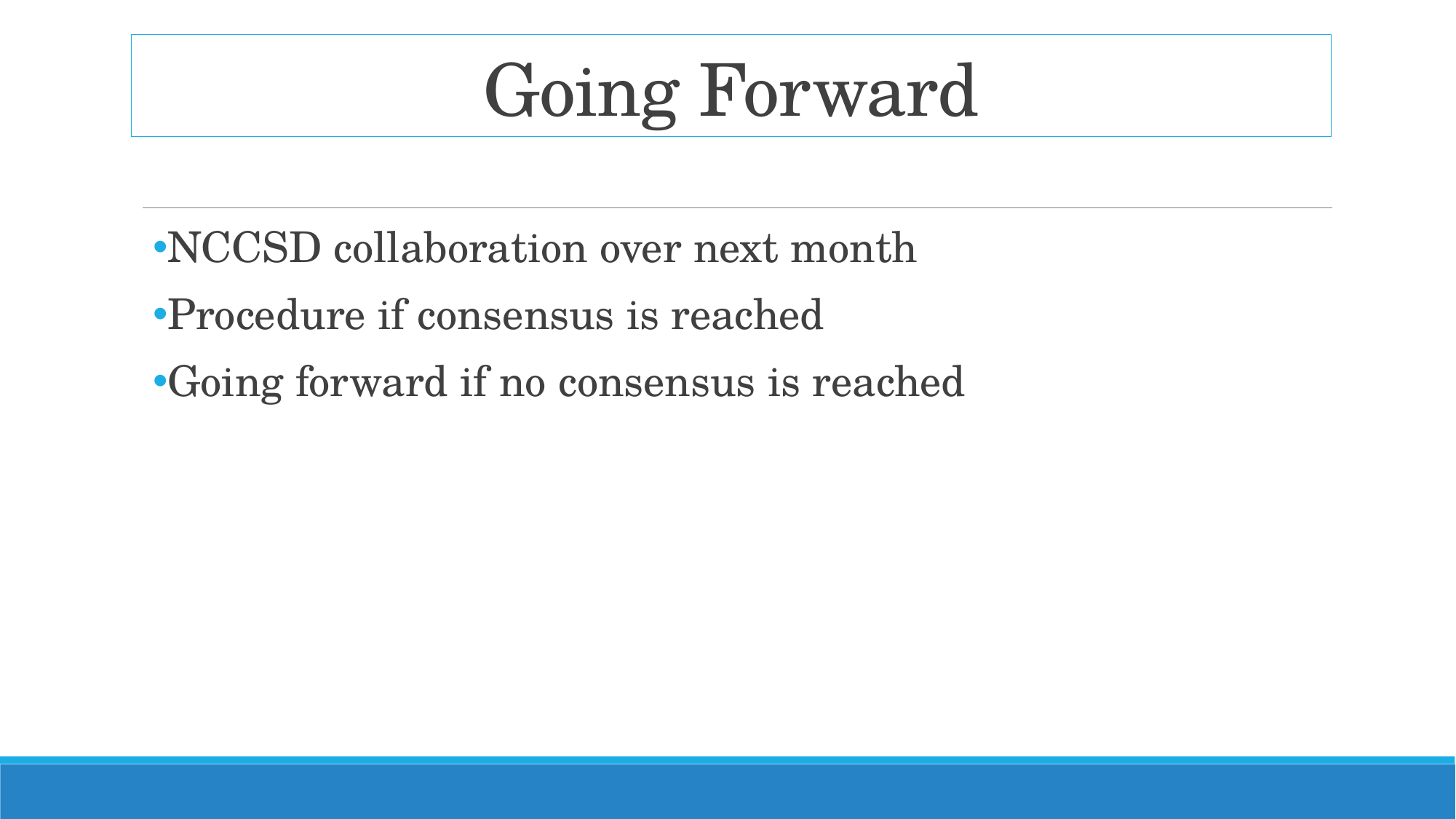

# Going Forward
NCCSD collaboration over next month
Procedure if consensus is reached
Going forward if no consensus is reached